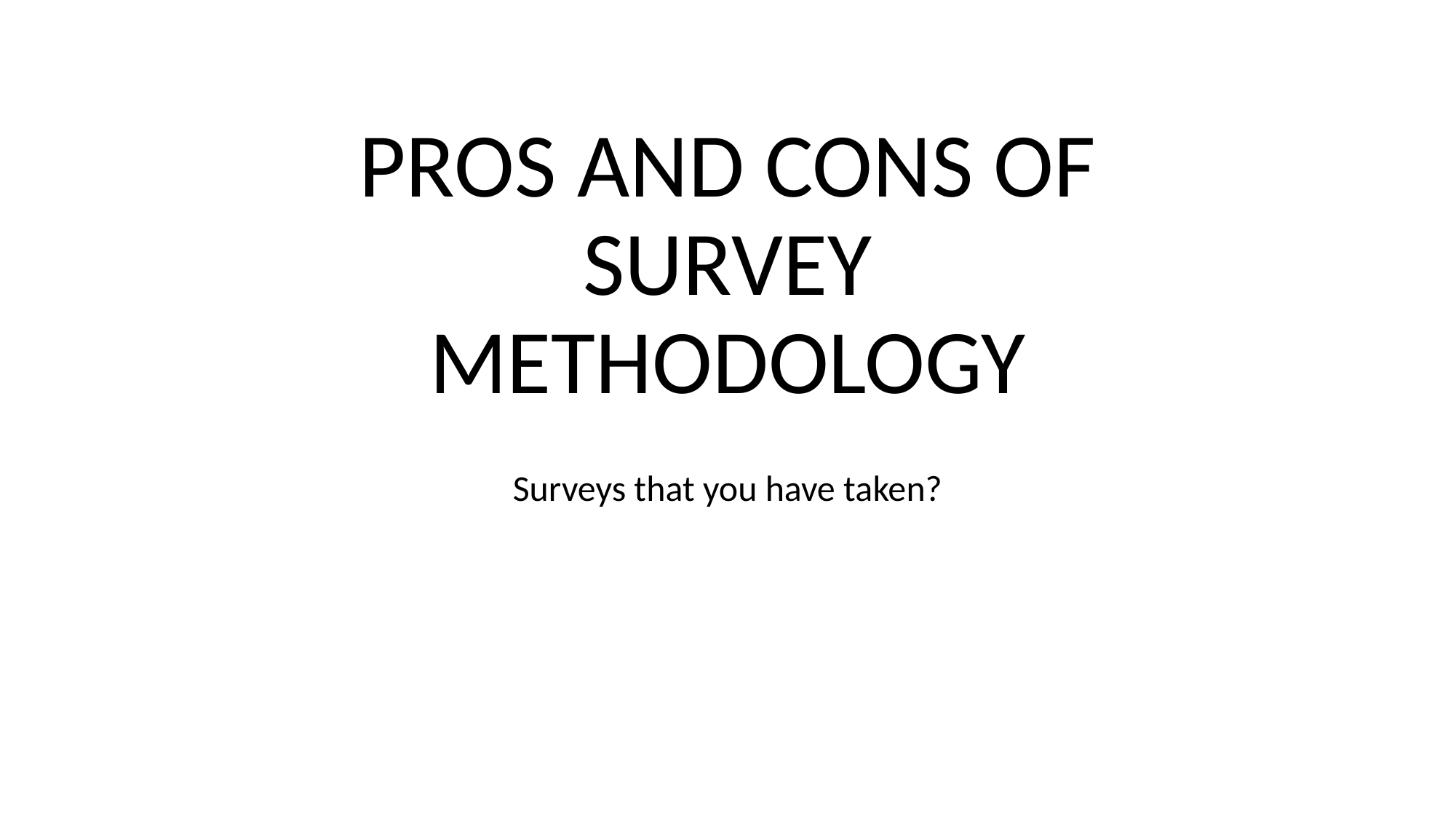

# PROS AND CONS OF SURVEY METHODOLOGY
Surveys that you have taken?